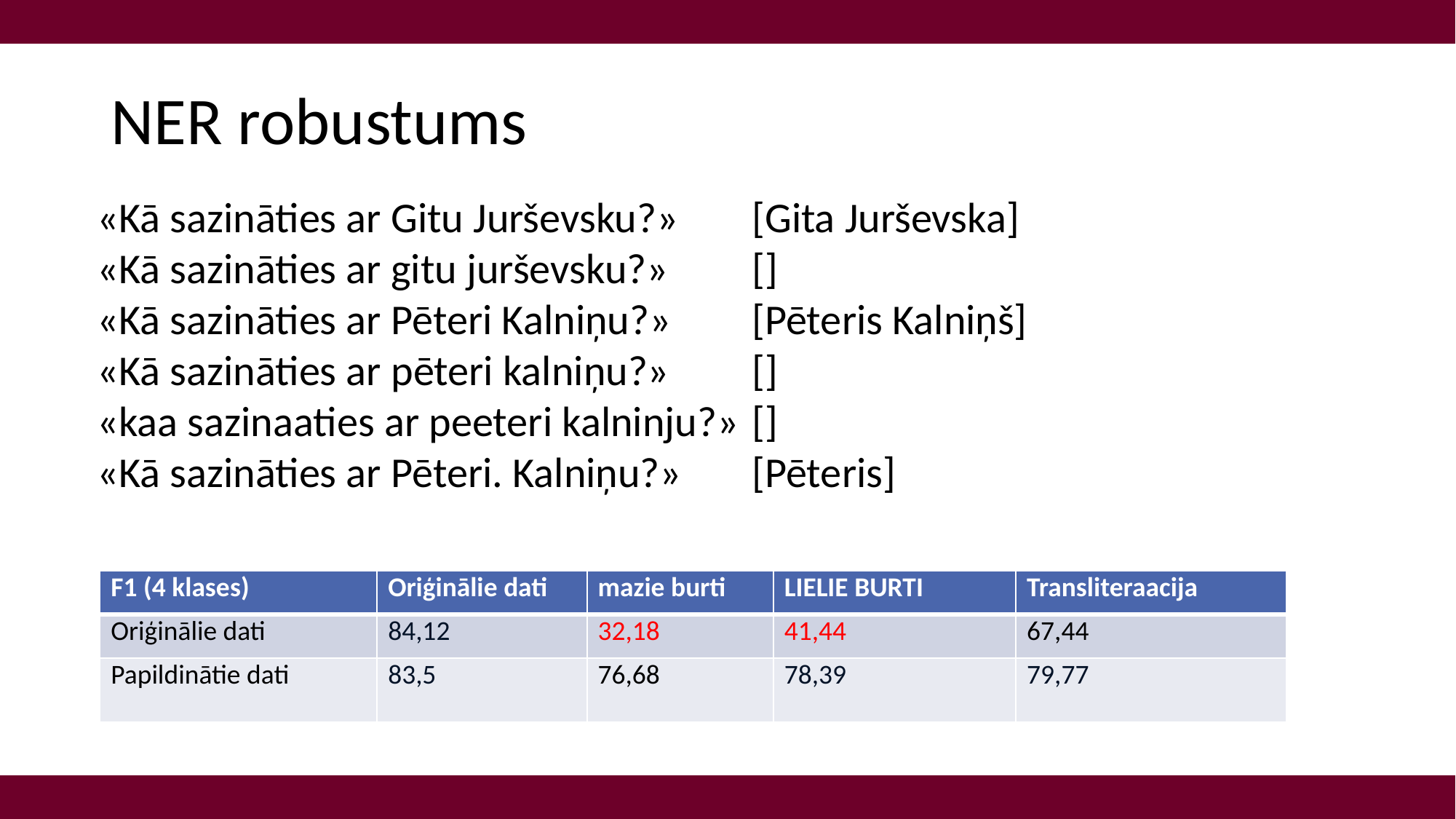

# NER robustums
«Kā sazināties ar Gitu Jurševsku?»	[Gita Jurševska]
«Kā sazināties ar gitu jurševsku?»	[]
«Kā sazināties ar Pēteri Kalniņu?»	[Pēteris Kalniņš]
«Kā sazināties ar pēteri kalniņu?»	[]
«kaa sazinaaties ar peeteri kalninju?»	[]
«Kā sazināties ar Pēteri. Kalniņu?»	[Pēteris]

| F1 (4 klases) | Oriģinālie dati | mazie burti | LIELIE BURTI | Transliteraacija |
| --- | --- | --- | --- | --- |
| Oriģinālie dati | 84,12 | 32,18 | 41,44 | 67,44 |
| Papildinātie dati | 83,5 | 76,68 | 78,39 | 79,77 |